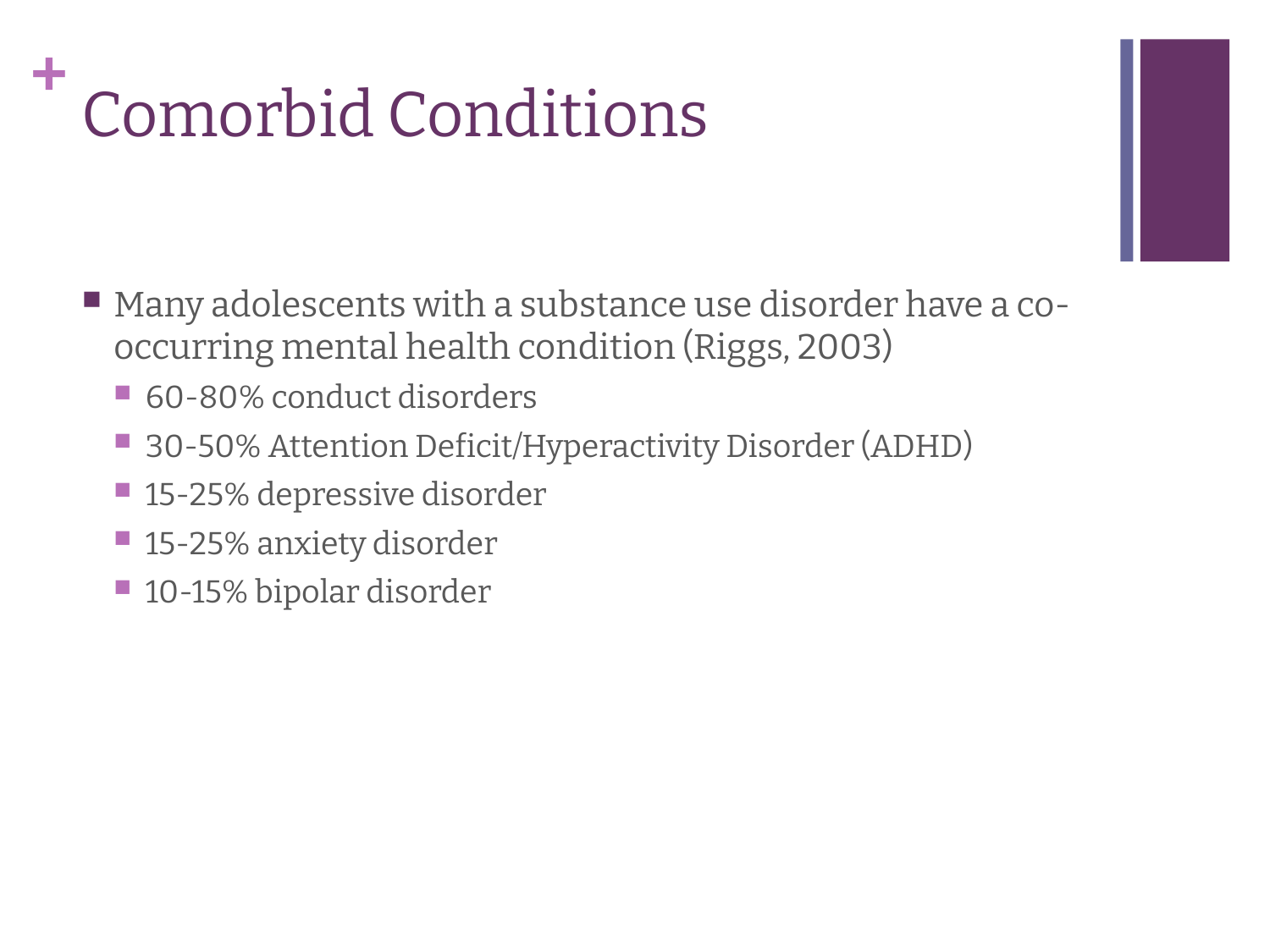

# Comorbid Conditions
Many adolescents with a substance use disorder have a co-occurring mental health condition (Riggs, 2003)
60-80% conduct disorders
30-50% Attention Deficit/Hyperactivity Disorder (ADHD)
15-25% depressive disorder
15-25% anxiety disorder
10-15% bipolar disorder